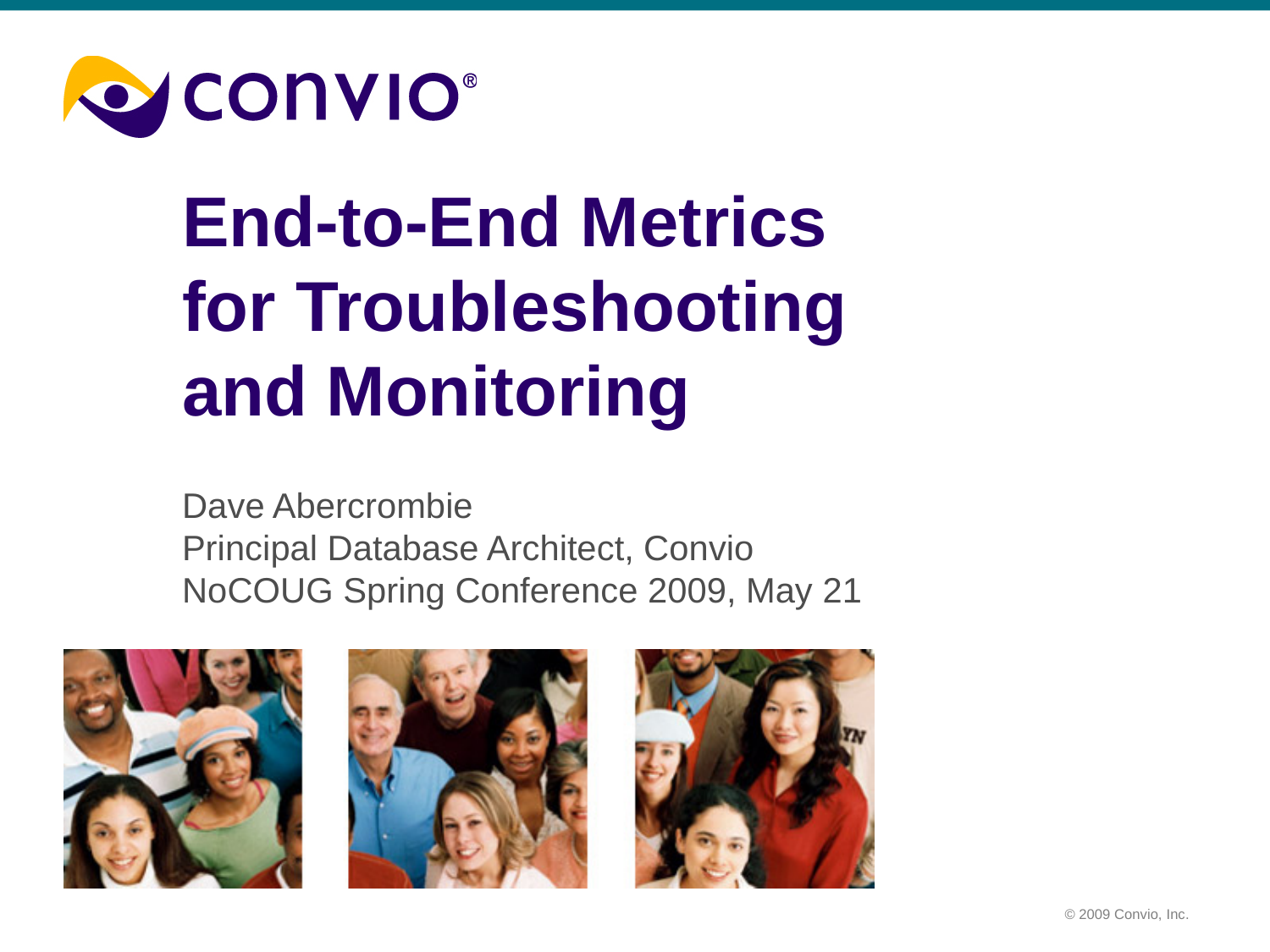

# End-to-End Metrics for Troubleshooting and Monitoring
Dave Abercrombie
Principal Database Architect, Convio
NoCOUG Spring Conference 2009, May 21